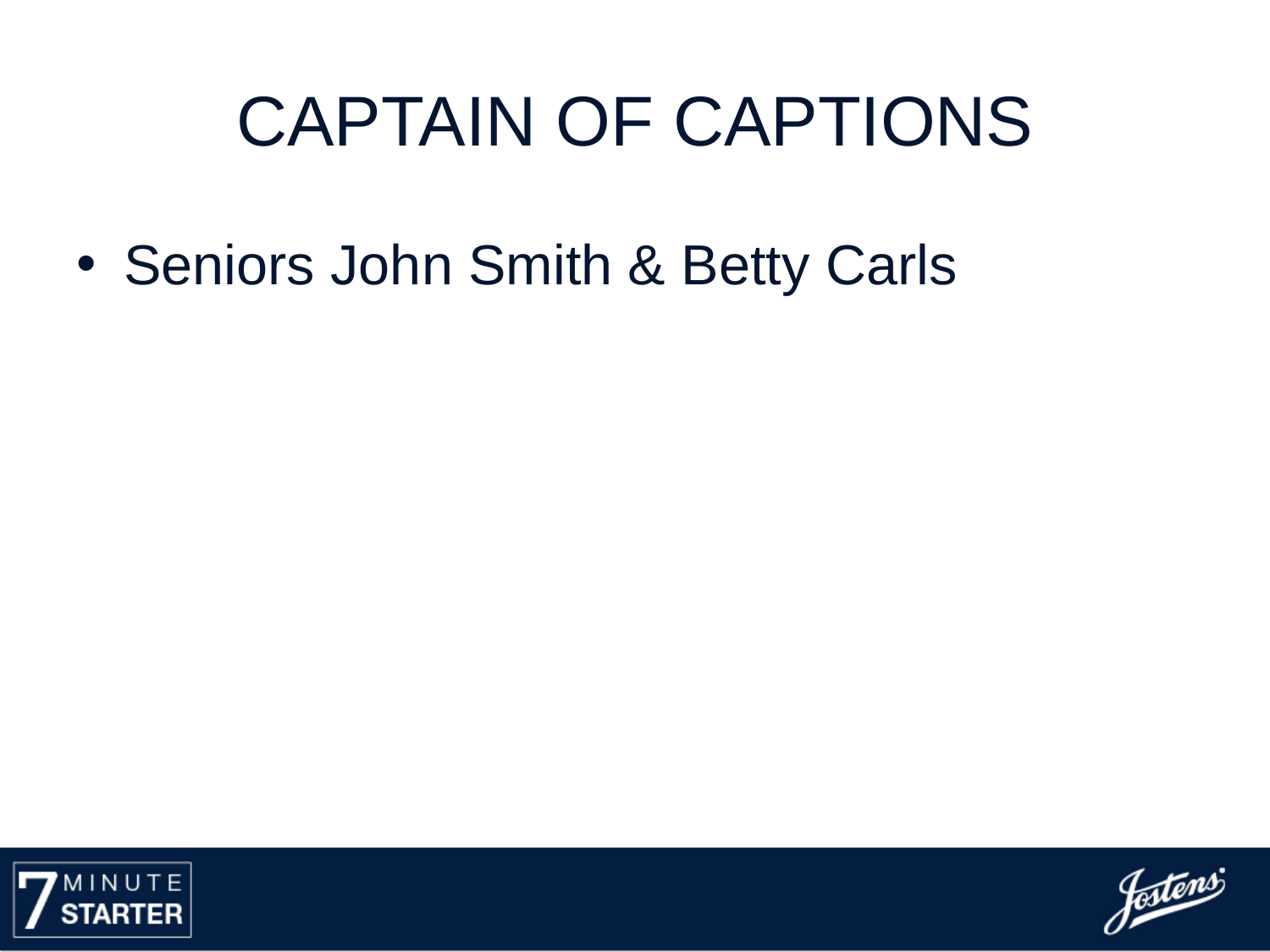

# Captain of Captions
Seniors John Smith & Betty Carls